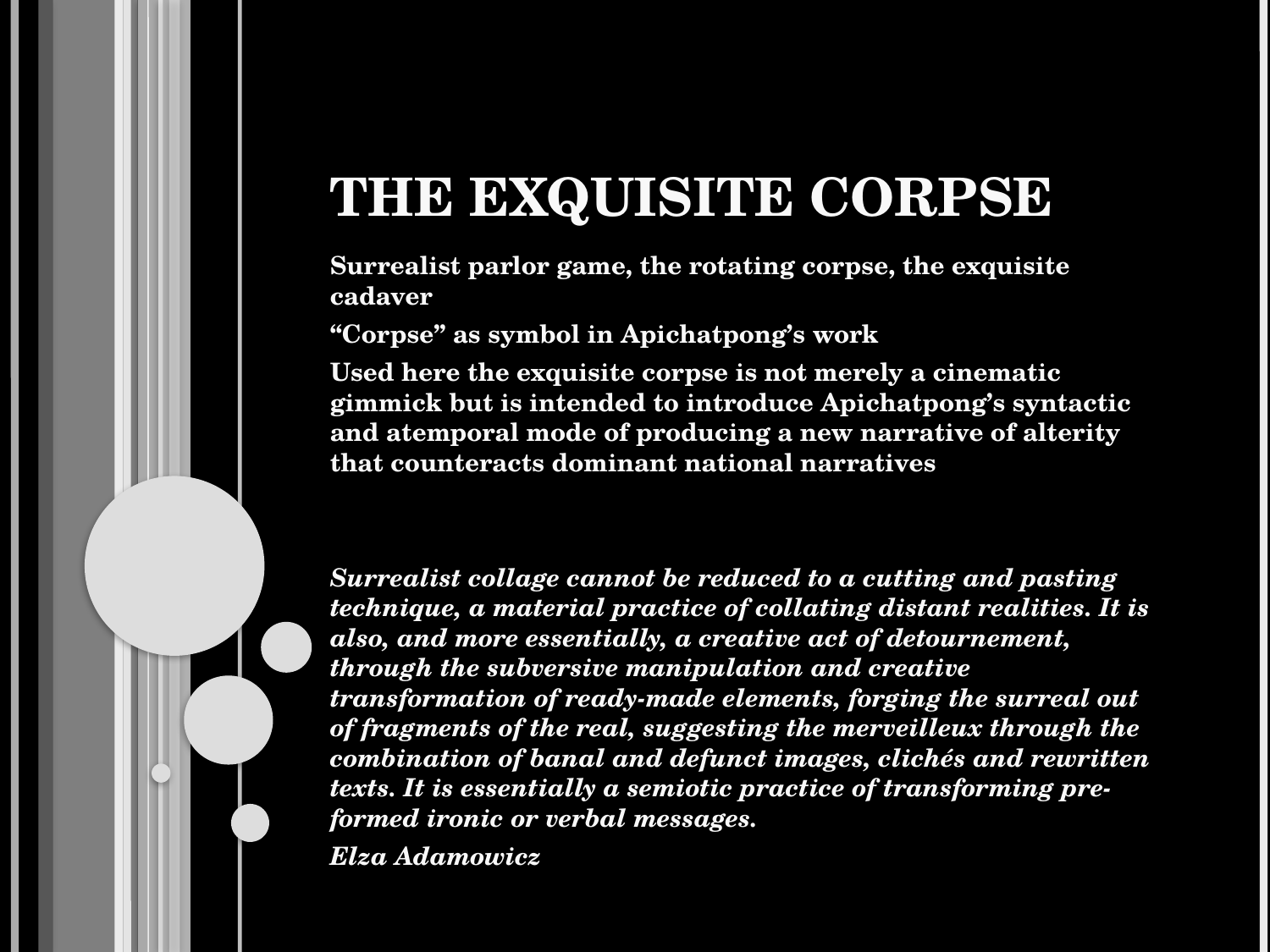

# The Exquisite Corpse
Surrealist parlor game, the rotating corpse, the exquisite cadaver
“Corpse” as symbol in Apichatpong’s work
Used here the exquisite corpse is not merely a cinematic gimmick but is intended to introduce Apichatpong’s syntactic and atemporal mode of producing a new narrative of alterity that counteracts dominant national narratives

Surrealist collage cannot be reduced to a cutting and pasting technique, a material practice of collating distant realities. It is also, and more essentially, a creative act of detournement, through the subversive manipulation and creative transformation of ready-made elements, forging the surreal out of fragments of the real, suggesting the merveilleux through the combination of banal and defunct images, clichés and rewritten texts. It is essentially a semiotic practice of transforming pre-formed ironic or verbal messages.
Elza Adamowicz